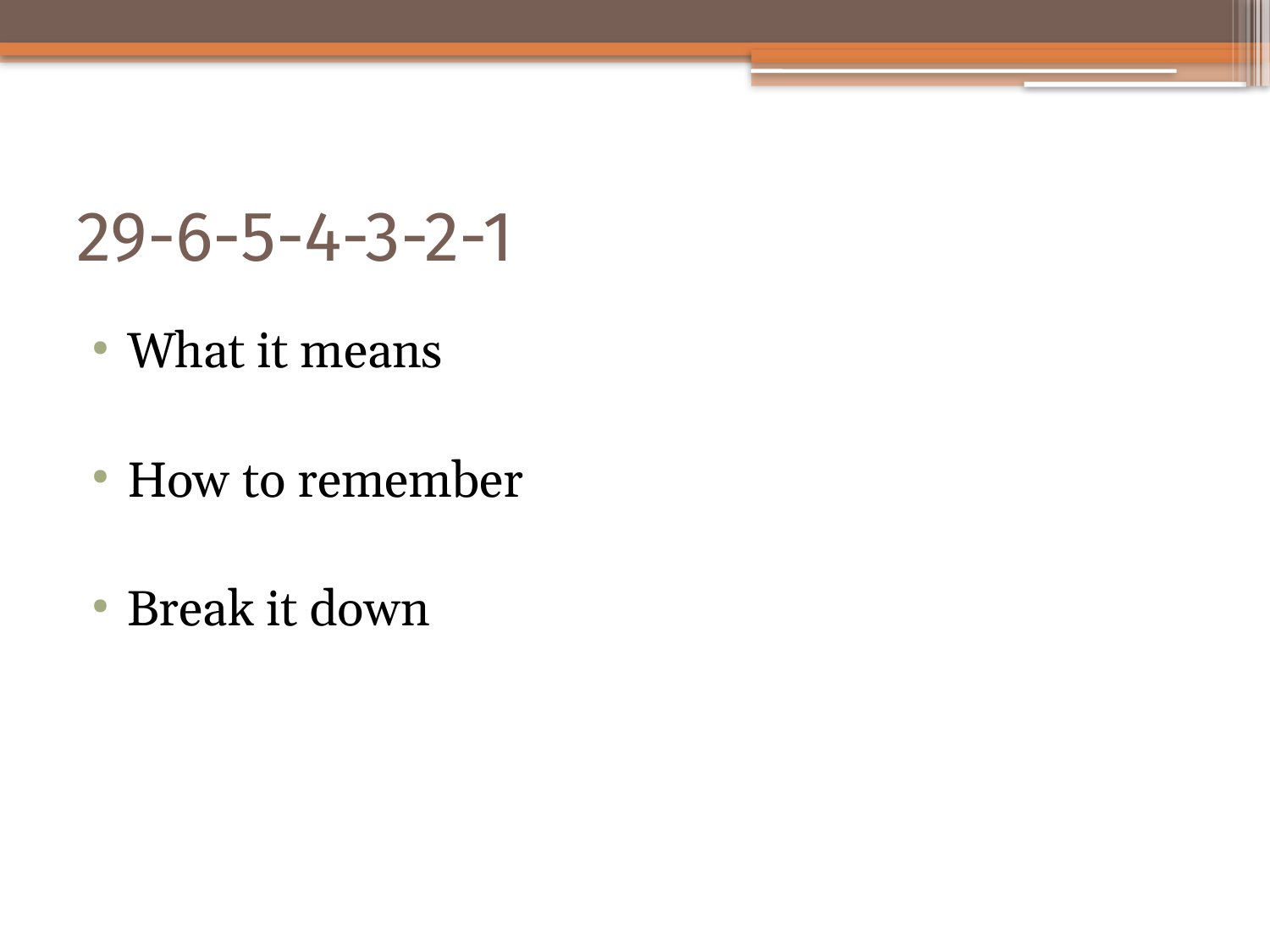

# 29-6-5-4-3-2-1
What it means

How to remember

Break it down